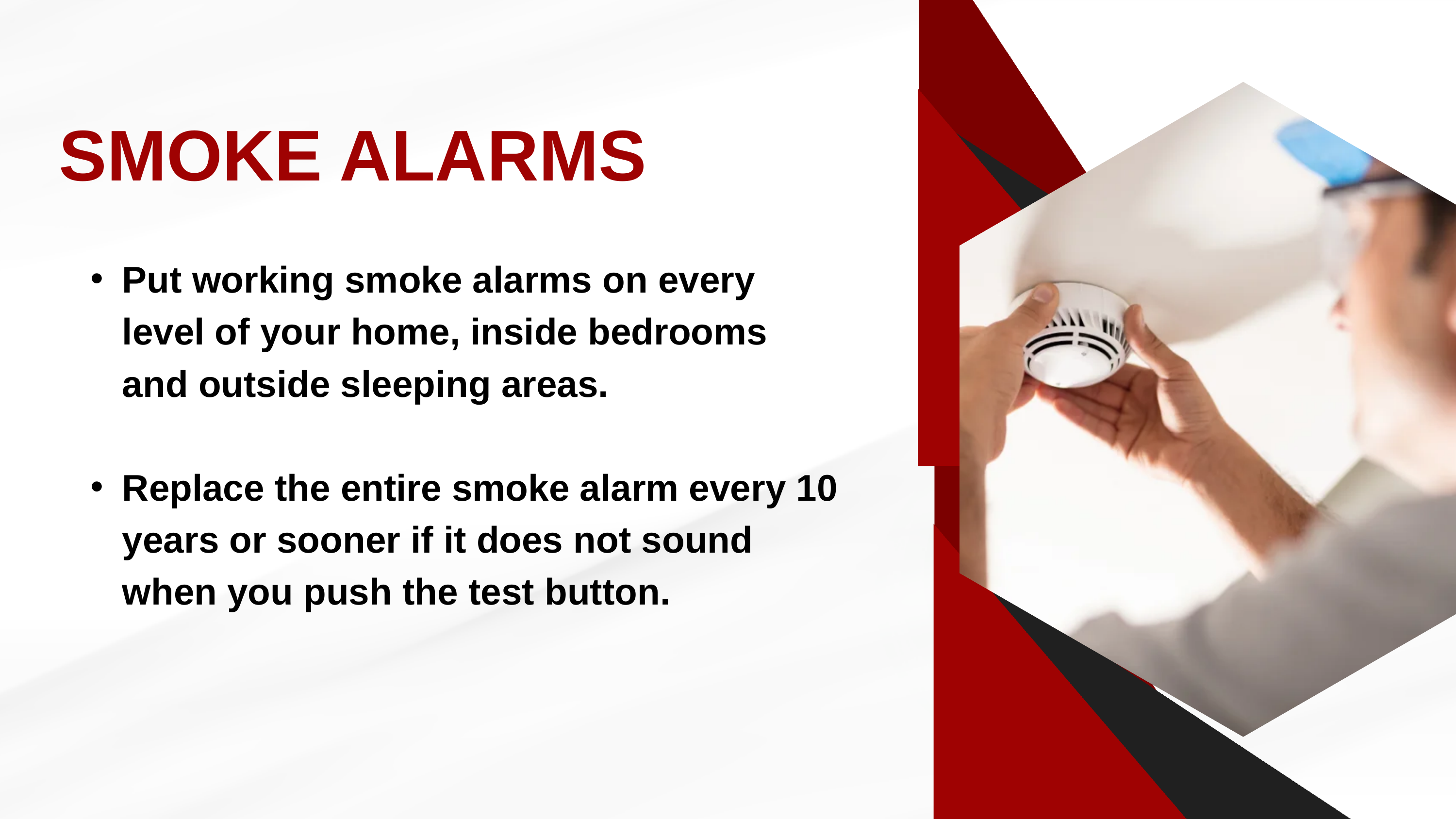

SMOKE ALARMS
Put working smoke alarms on every level of your home, inside bedrooms and outside sleeping areas.

Replace the entire smoke alarm every 10 years or sooner if it does not sound when you push the test button.